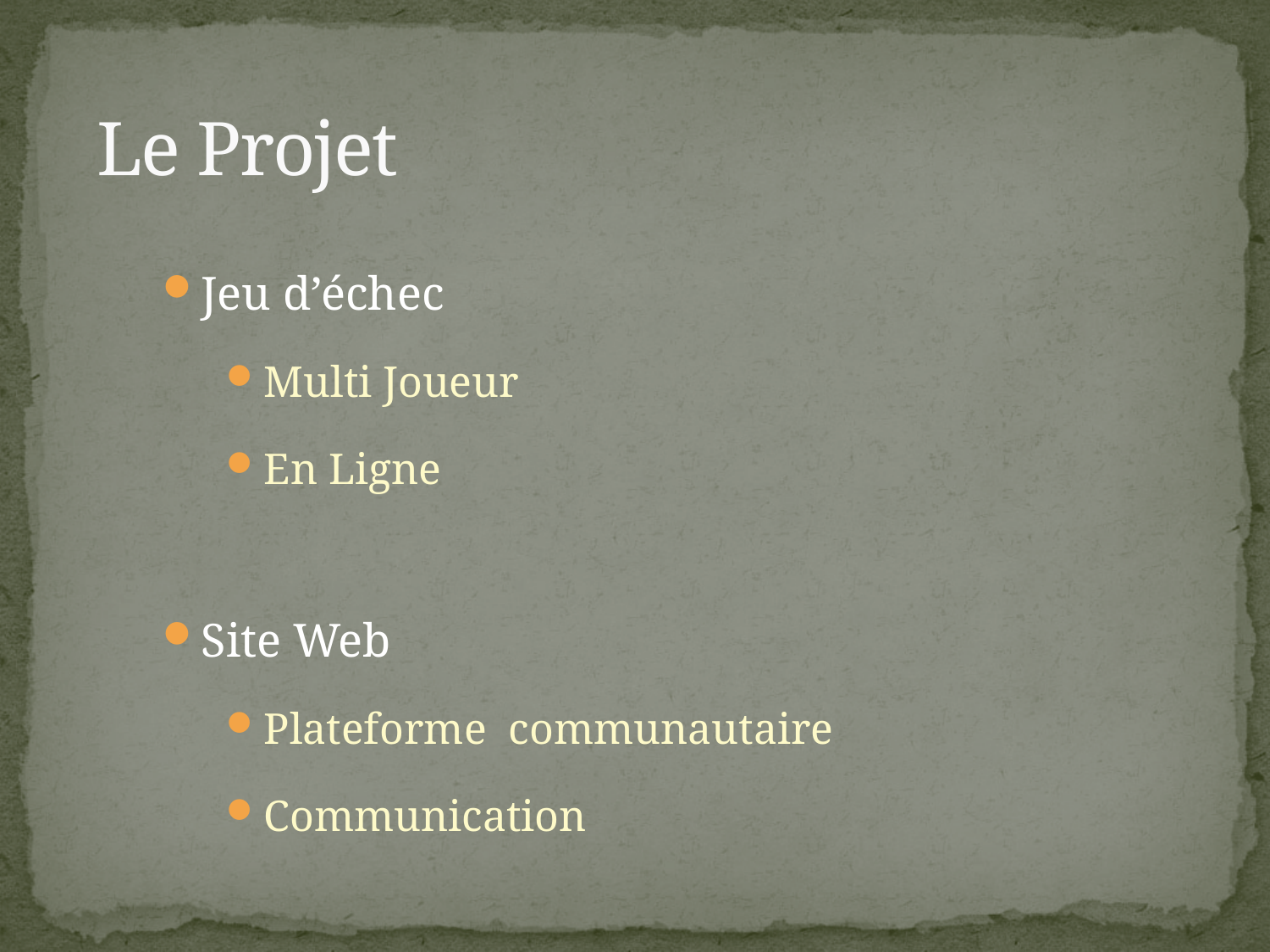

Le Projet
Jeu d’échec
Multi Joueur
En Ligne

Site Web
Plateforme  communautaire
Communication